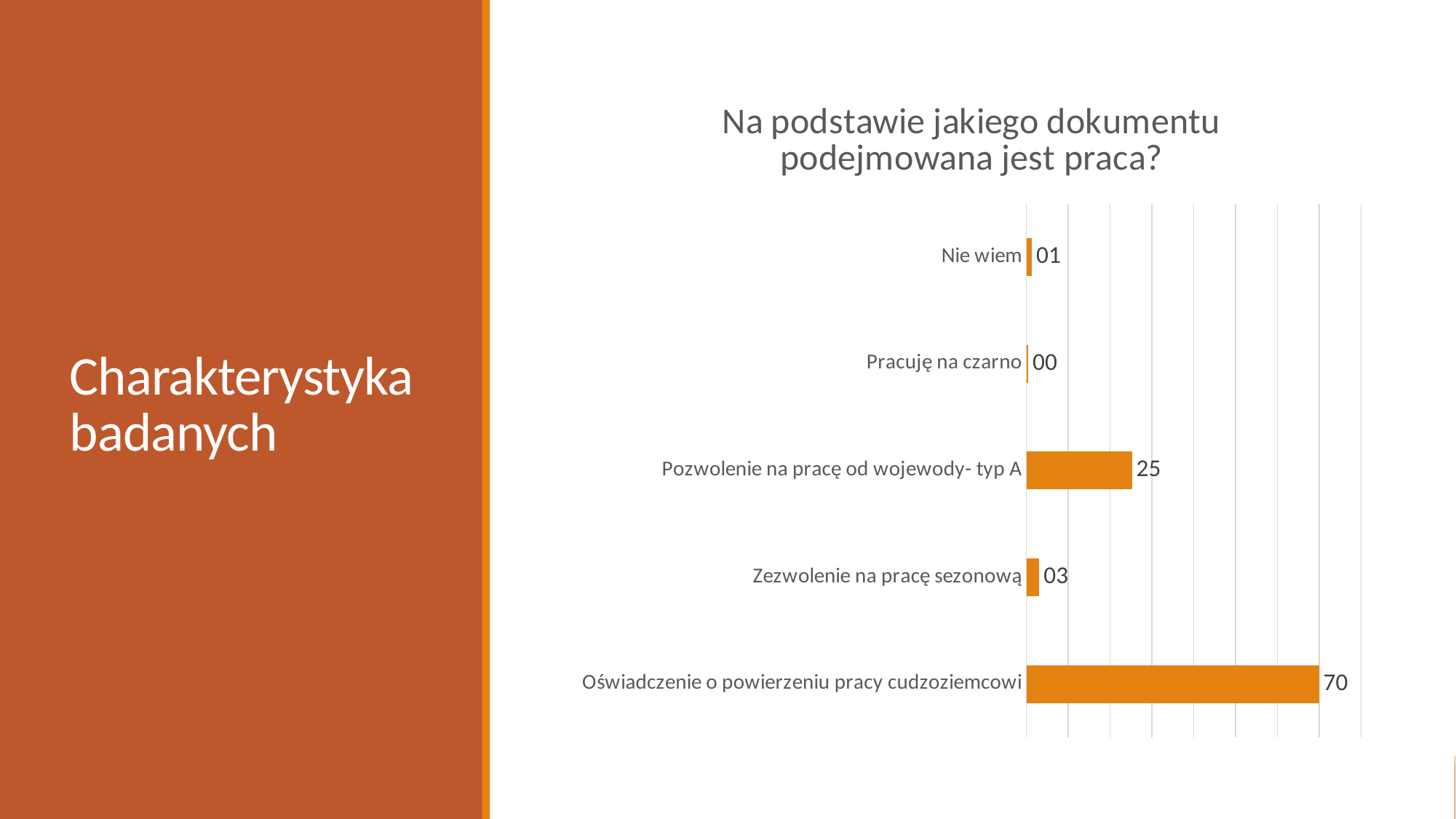

# Charakterystyka badanych

### Chart: Na podstawie jakiego dokumentu podejmowana jest praca?

| Category |  |
|---|---|
| Oświadczenie o powierzeniu pracy cudzoziemcowi | 69.91150442477876 |
| Zezwolenie na pracę sezonową | 3.0973451327433628 |
| Pozwolenie na pracę od wojewody- typ A | 25.221238938053098 |
| Pracuję na czarno | 0.4424778761061947 |
| Nie wiem | 1.3274336283185841 |